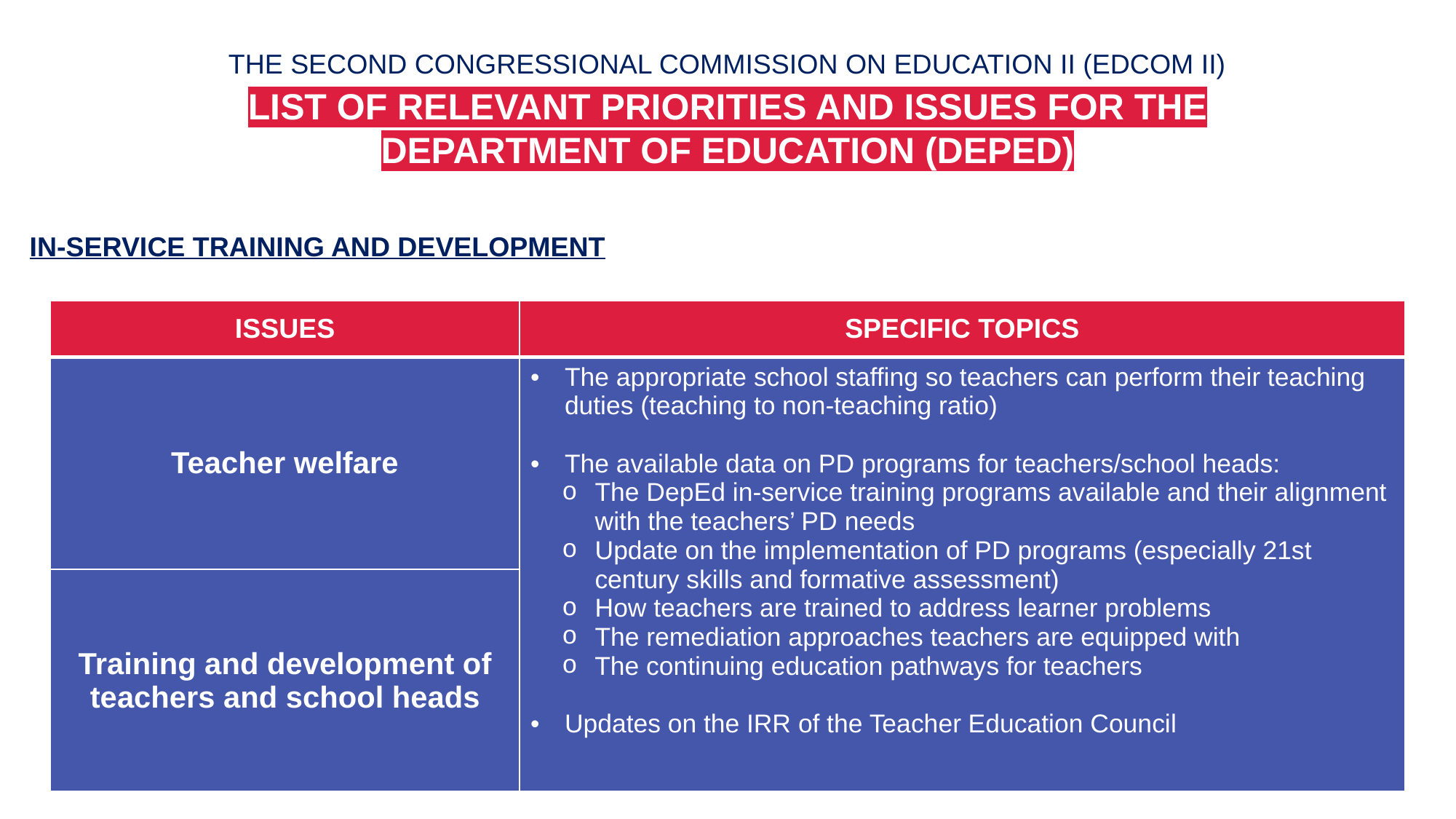

THE SECOND CONGRESSIONAL COMMISSION ON EDUCATION II (EDCOM II)
LIST OF RELEVANT PRIORITIES AND ISSUES FOR THE DEPARTMENT OF EDUCATION (DEPED)
IN-SERVICE TRAINING AND DEVELOPMENT
| ISSUES | SPECIFIC TOPICS |
| --- | --- |
| Teacher welfare | The appropriate school staffing so teachers can perform their teaching duties (teaching to non-teaching ratio) The available data on PD programs for teachers/school heads: The DepEd in-service training programs available and their alignment with the teachers’ PD needs Update on the implementation of PD programs (especially 21st century skills and formative assessment) How teachers are trained to address learner problems The remediation approaches teachers are equipped with The continuing education pathways for teachers Updates on the IRR of the Teacher Education Council |
| Training and development of teachers and school heads |  |